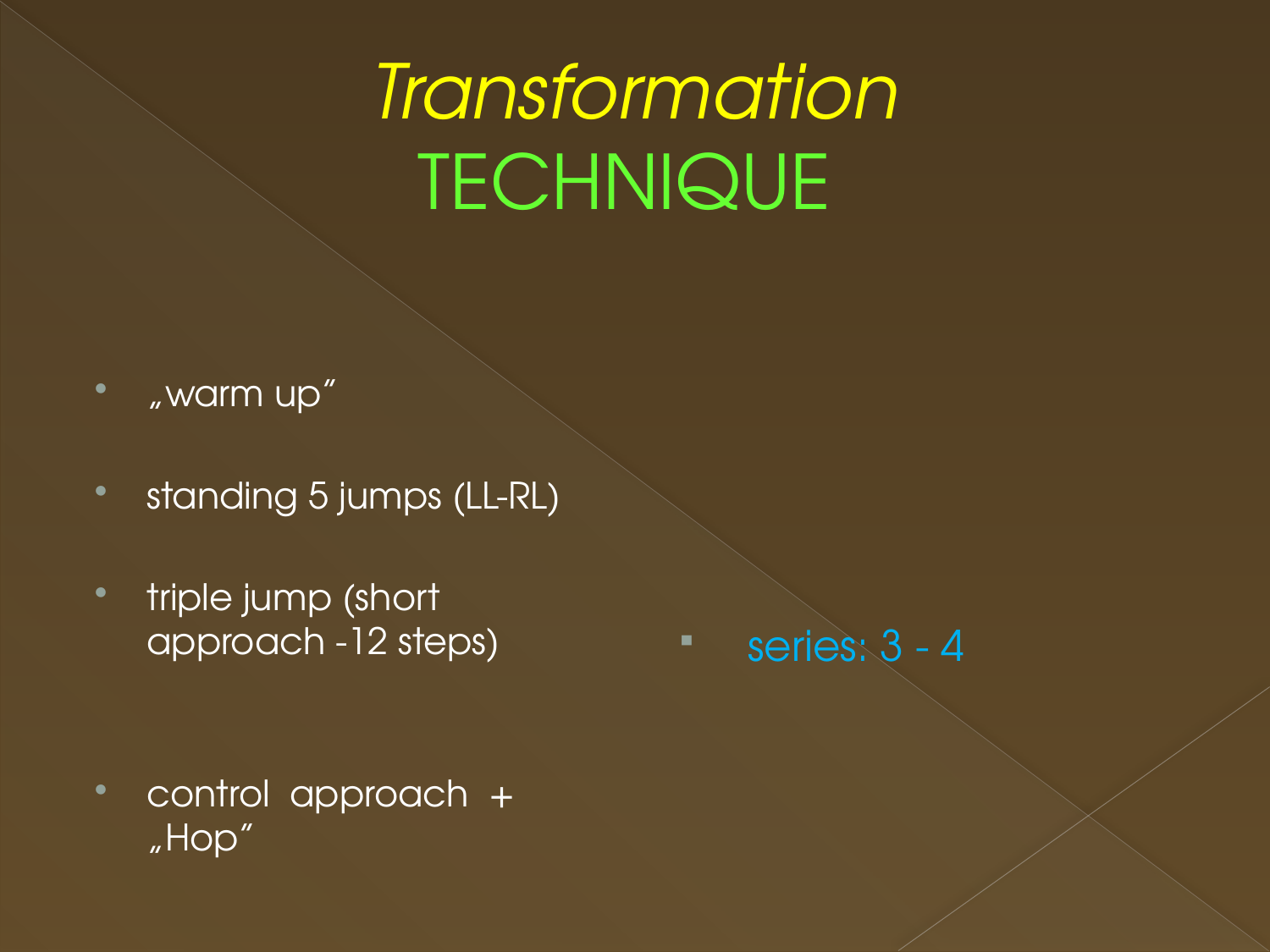

# Transformation TECHNIQUE

„warm up”

standing 5 jumps (LL-RL)

triple jump (short approach -12 steps)

control  approach  + „Hop”

series: 3 - 4